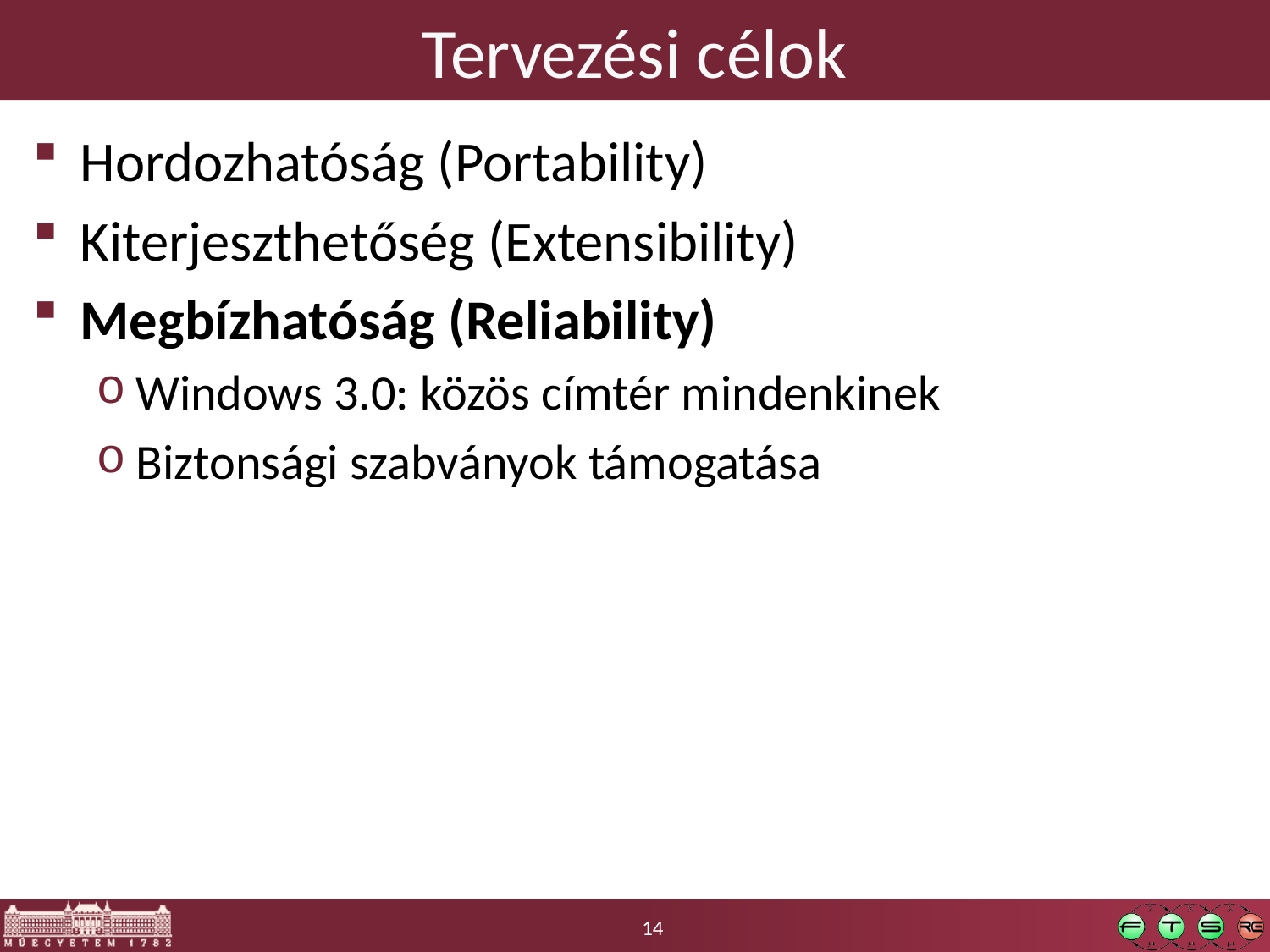

# Tervezési célok
Hordozhatóság (Portability)
Kiterjeszthetőség (Extensibility)
Megbízhatóság (Reliability)
Windows 3.0: közös címtér mindenkinek
Biztonsági szabványok támogatása
14